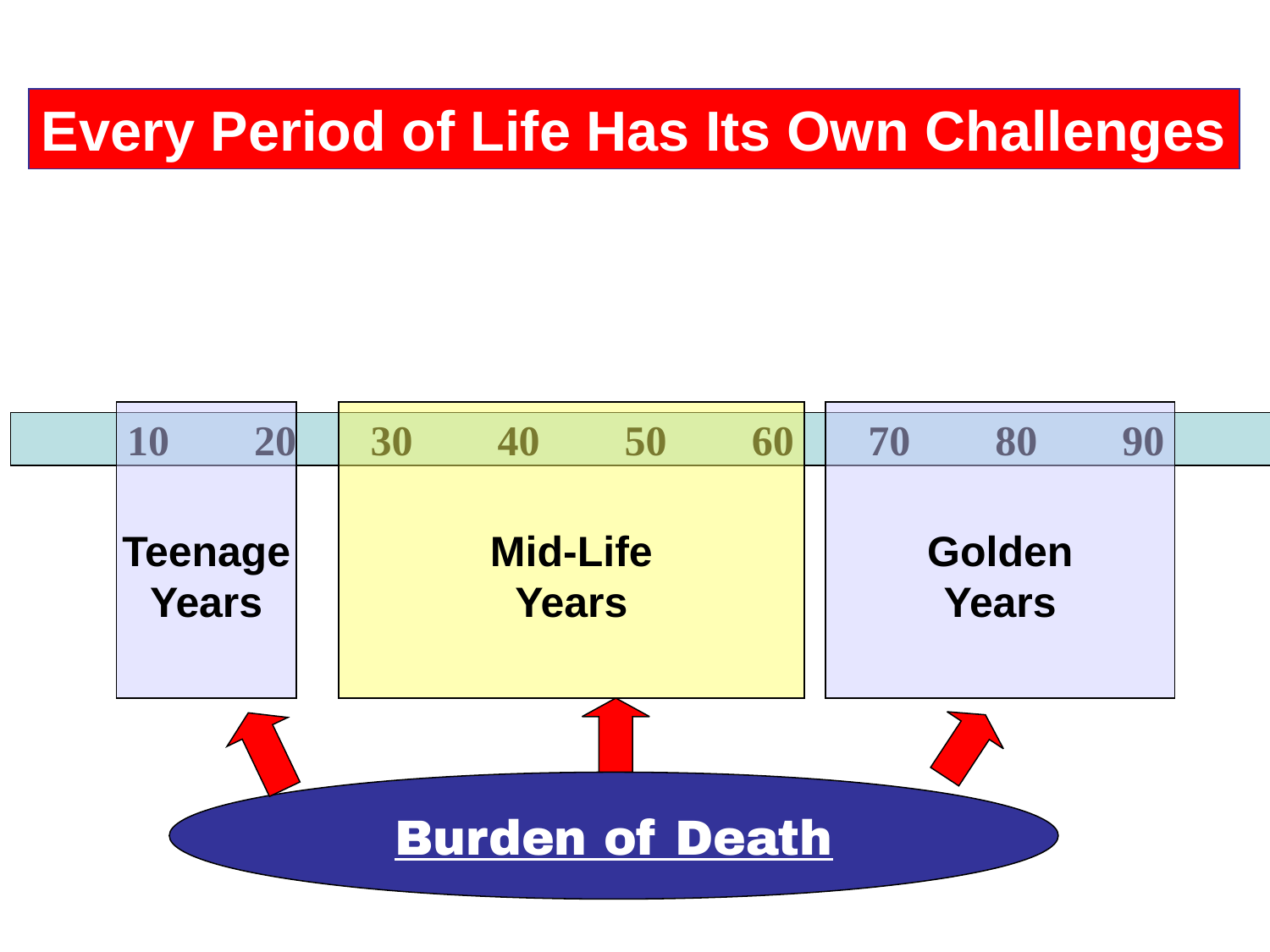

Every Period of Life Has Its Own Challenges

Teenage
Years

Mid-Life
Years

Golden
Years
10        20       30        40        50        60       70        80        90

Burden of Death